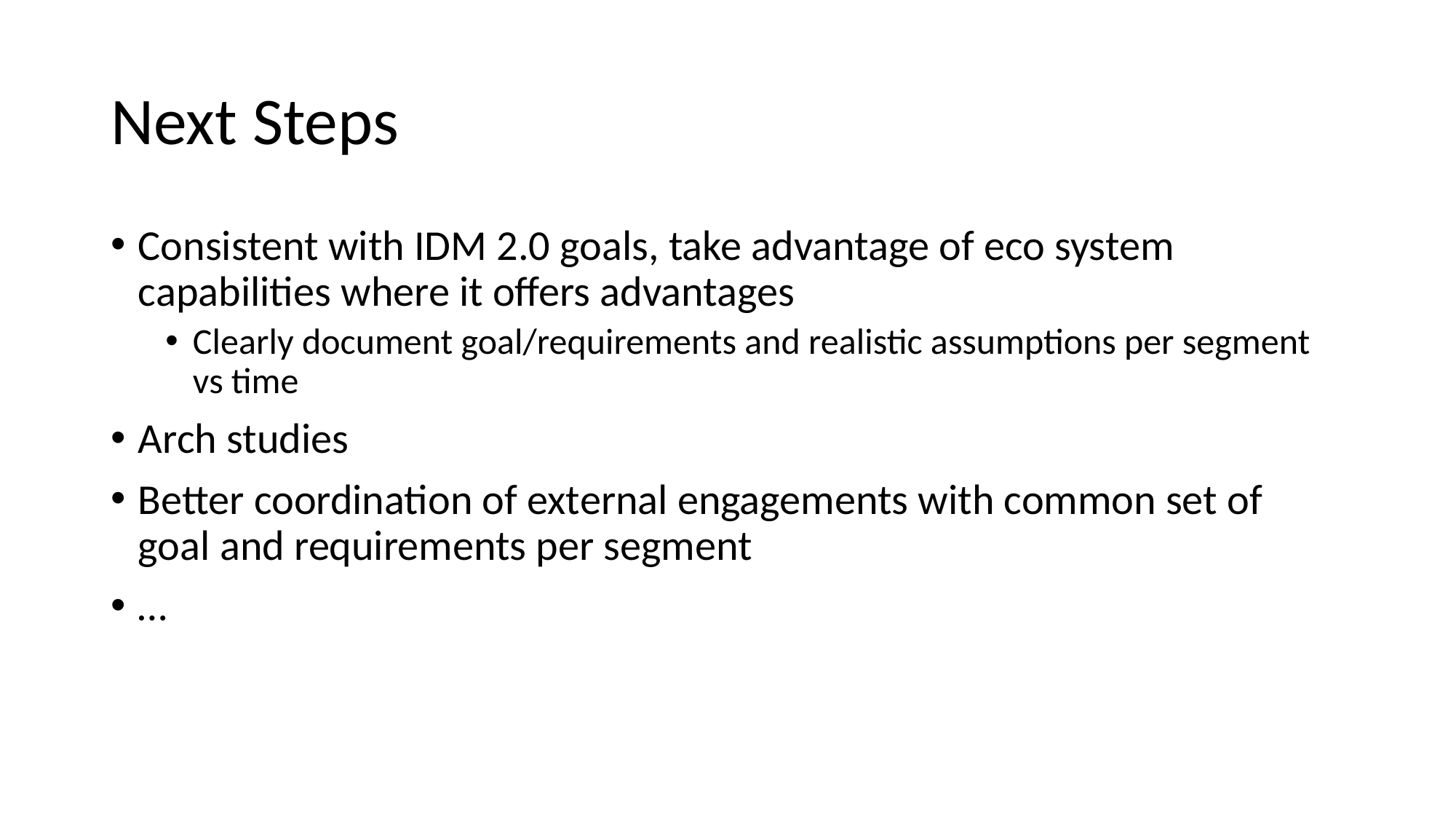

# Next Steps
Consistent with IDM 2.0 goals, take advantage of eco system capabilities where it offers advantages
Clearly document goal/requirements and realistic assumptions per segment vs time
Arch studies
Better coordination of external engagements with common set of goal and requirements per segment
…